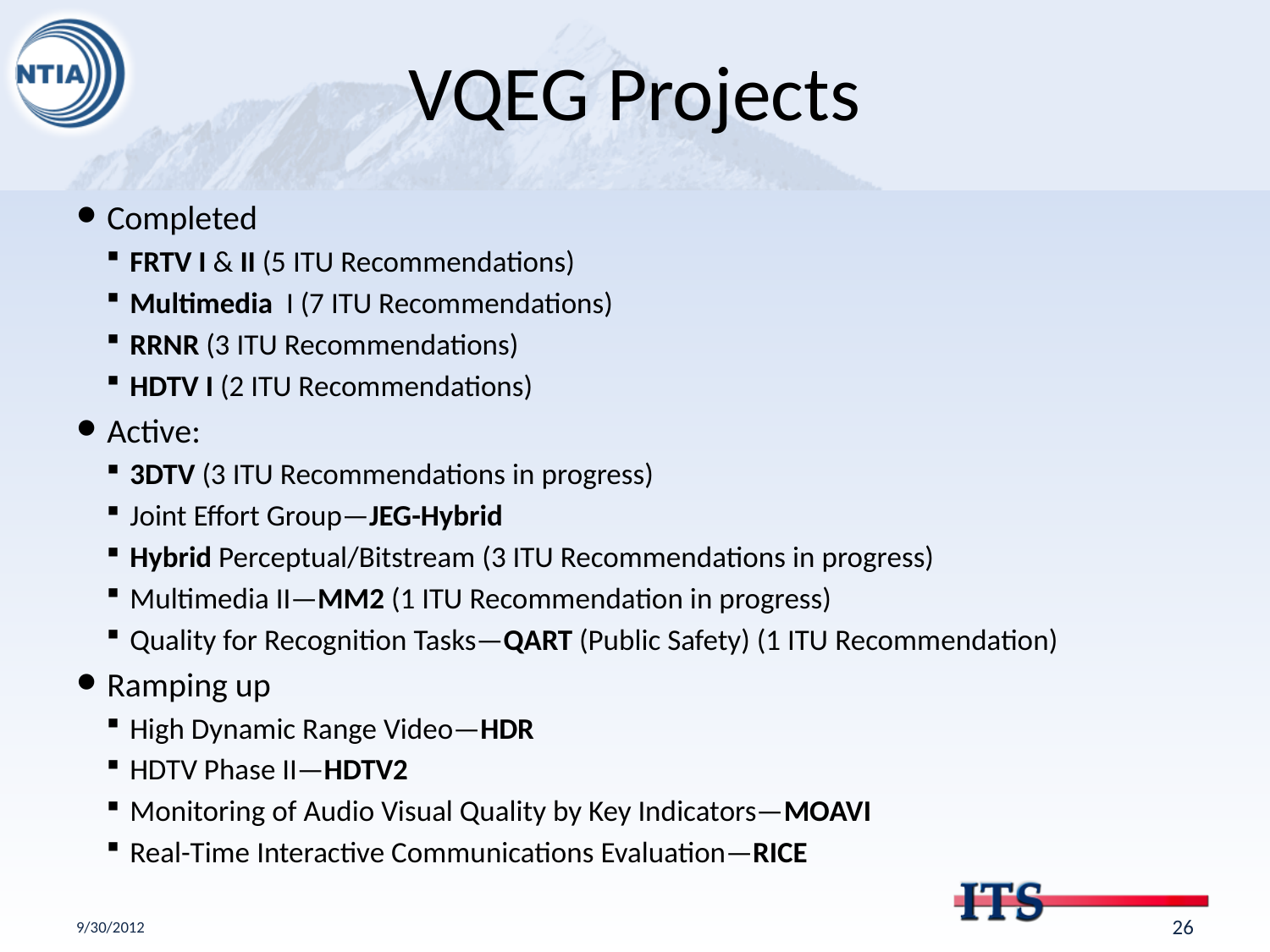

# VQEG Projects
Completed
FRTV I & II (5 ITU Recommendations)
Multimedia  I (7 ITU Recommendations)
RRNR (3 ITU Recommendations)
HDTV I (2 ITU Recommendations)
Active:
3DTV (3 ITU Recommendations in progress)
Joint Effort Group—JEG-Hybrid
Hybrid Perceptual/Bitstream (3 ITU Recommendations in progress)
Multimedia II—MM2 (1 ITU Recommendation in progress)
Quality for Recognition Tasks—QART (Public Safety) (1 ITU Recommendation)
Ramping up
High Dynamic Range Video—HDR
HDTV Phase II—HDTV2
Monitoring of Audio Visual Quality by Key Indicators—MOAVI
Real-Time Interactive Communications Evaluation—RICE

9/30/2012
26